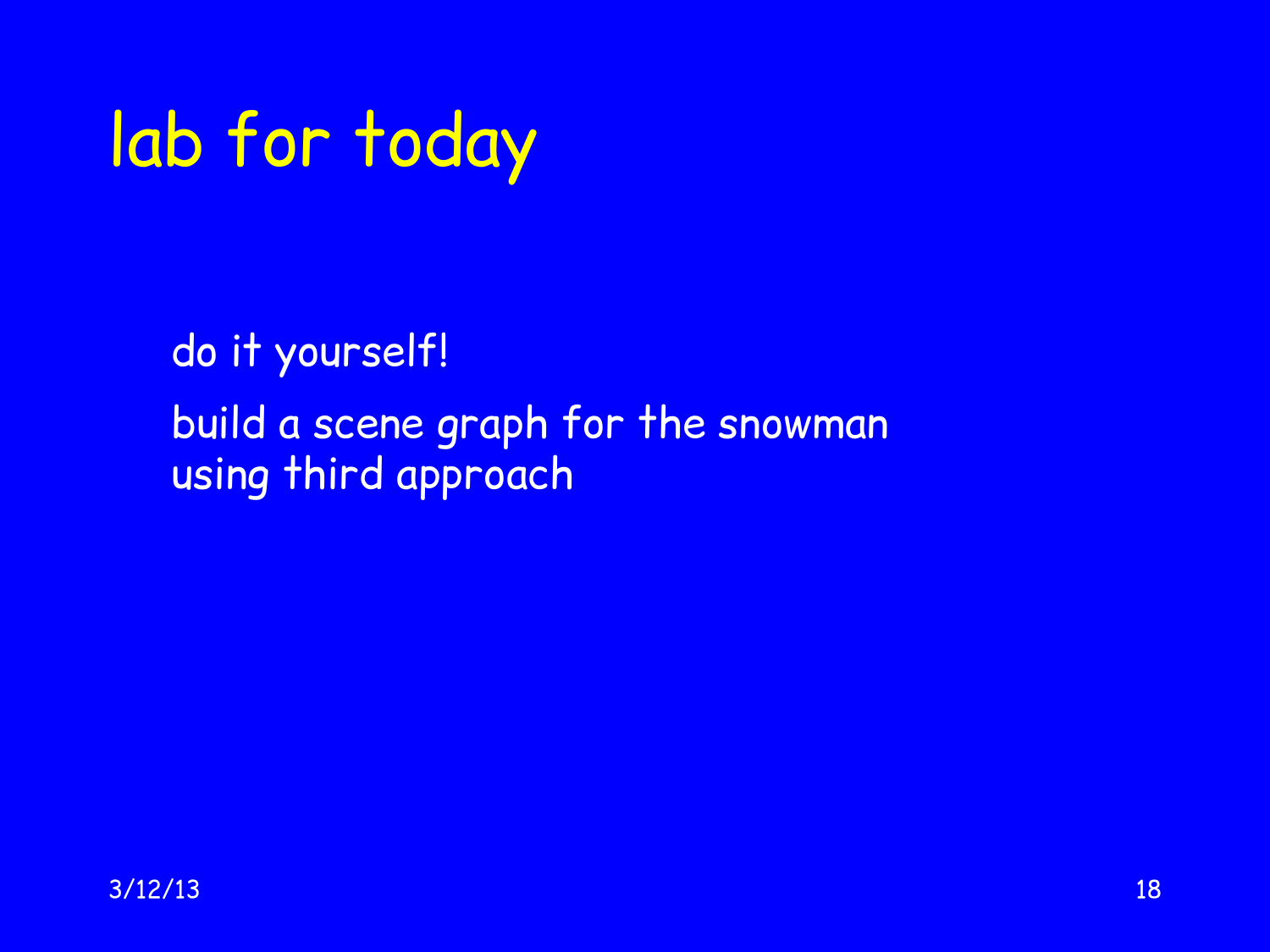

# lab for today
do it yourself!
build a scene graph for the snowman using third approach
3/12/13
18